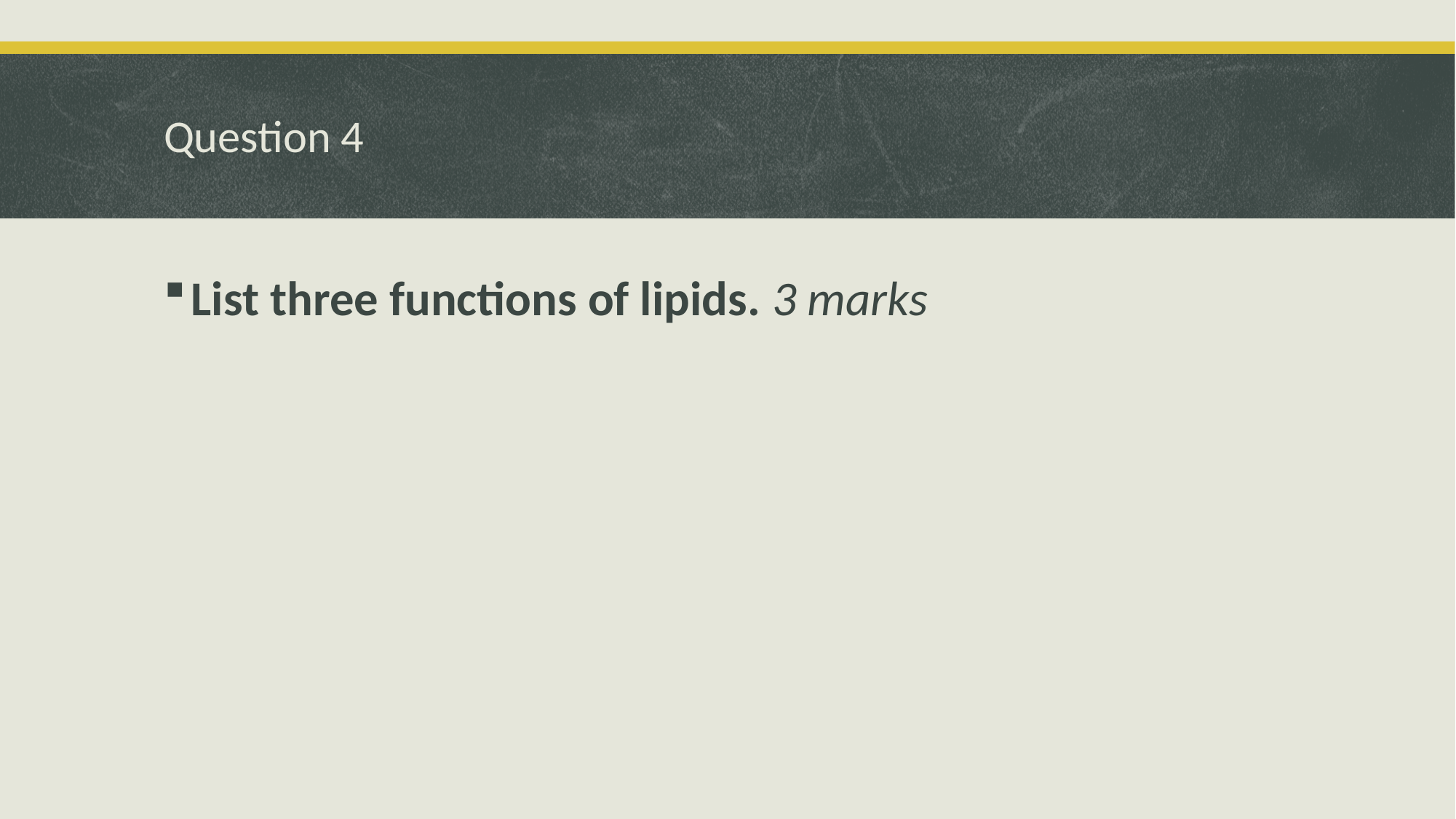

# Question 4
List three functions of lipids. 3 marks